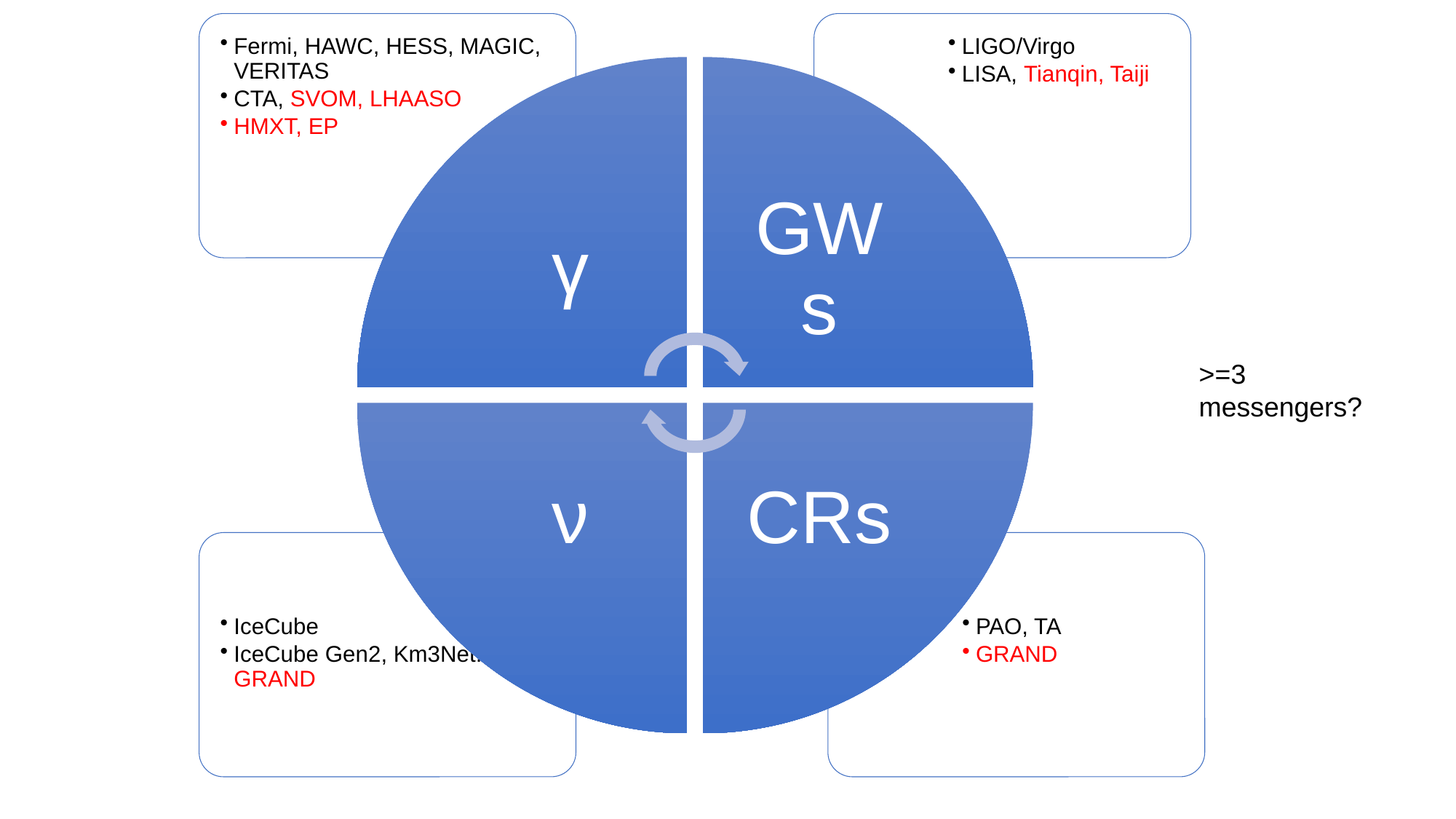

PAO, TA
GRAND
IceCube
IceCube Gen2, Km3Net. GRAND
LIGO/Virgo
LISA, Tianqin, Taiji
Fermi, HAWC, HESS, MAGIC, VERITAS
CTA, SVOM, LHAASO
HMXT, EP
γ
GWs
CRs
ν
>=3 messengers?